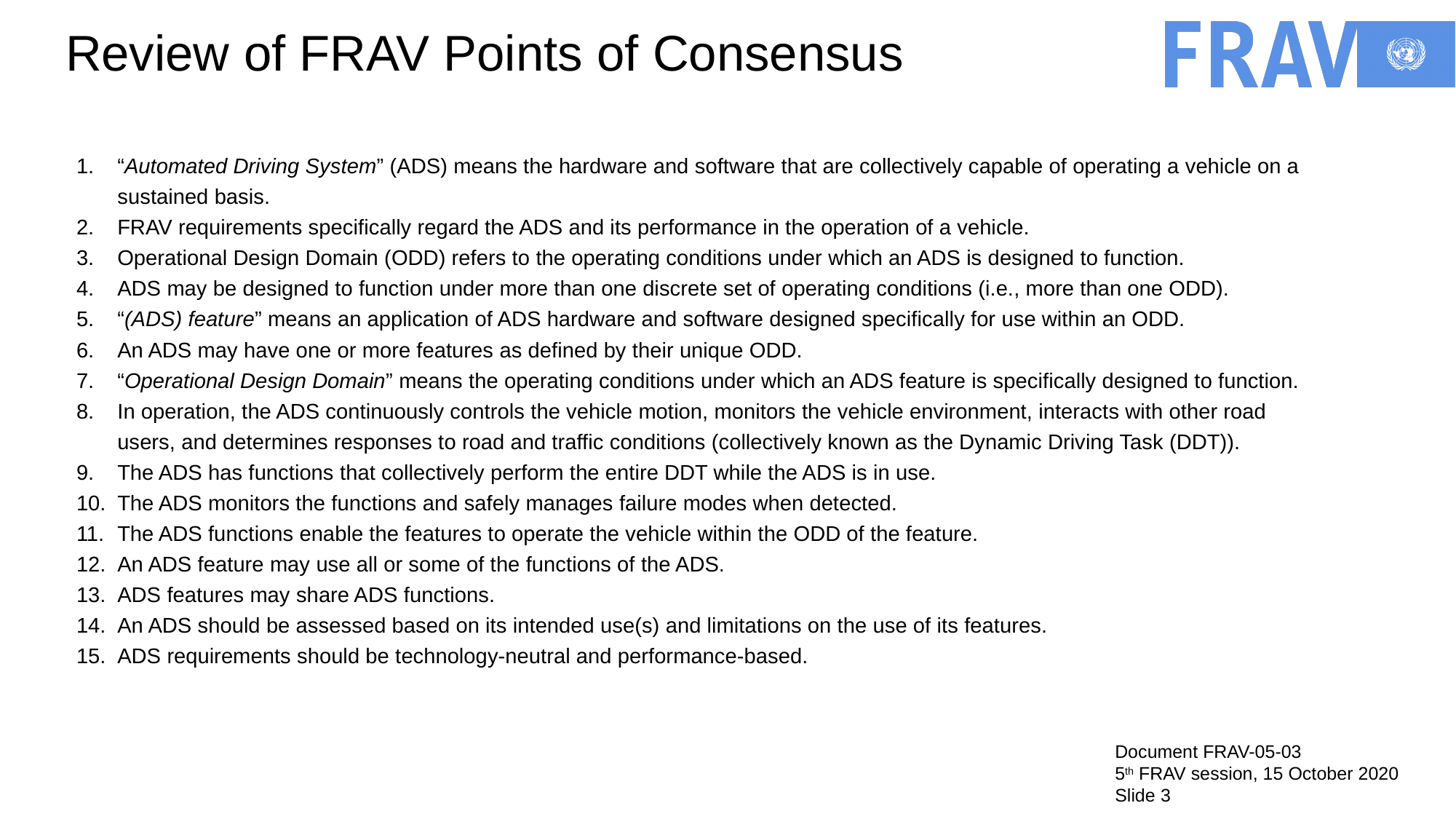

# Review of FRAV Points of Consensus
“Automated Driving System” (ADS) means the hardware and software that are collectively capable of operating a vehicle on a sustained basis.
FRAV requirements specifically regard the ADS and its performance in the operation of a vehicle.
Operational Design Domain (ODD) refers to the operating conditions under which an ADS is designed to function.
ADS may be designed to function under more than one discrete set of operating conditions (i.e., more than one ODD).
“(ADS) feature” means an application of ADS hardware and software designed specifically for use within an ODD.
An ADS may have one or more features as defined by their unique ODD.
“Operational Design Domain” means the operating conditions under which an ADS feature is specifically designed to function.
In operation, the ADS continuously controls the vehicle motion, monitors the vehicle environment, interacts with other road users, and determines responses to road and traffic conditions (collectively known as the Dynamic Driving Task (DDT)).
The ADS has functions that collectively perform the entire DDT while the ADS is in use.
The ADS monitors the functions and safely manages failure modes when detected.
The ADS functions enable the features to operate the vehicle within the ODD of the feature.
An ADS feature may use all or some of the functions of the ADS.
ADS features may share ADS functions.
An ADS should be assessed based on its intended use(s) and limitations on the use of its features.
ADS requirements should be technology-neutral and performance-based.